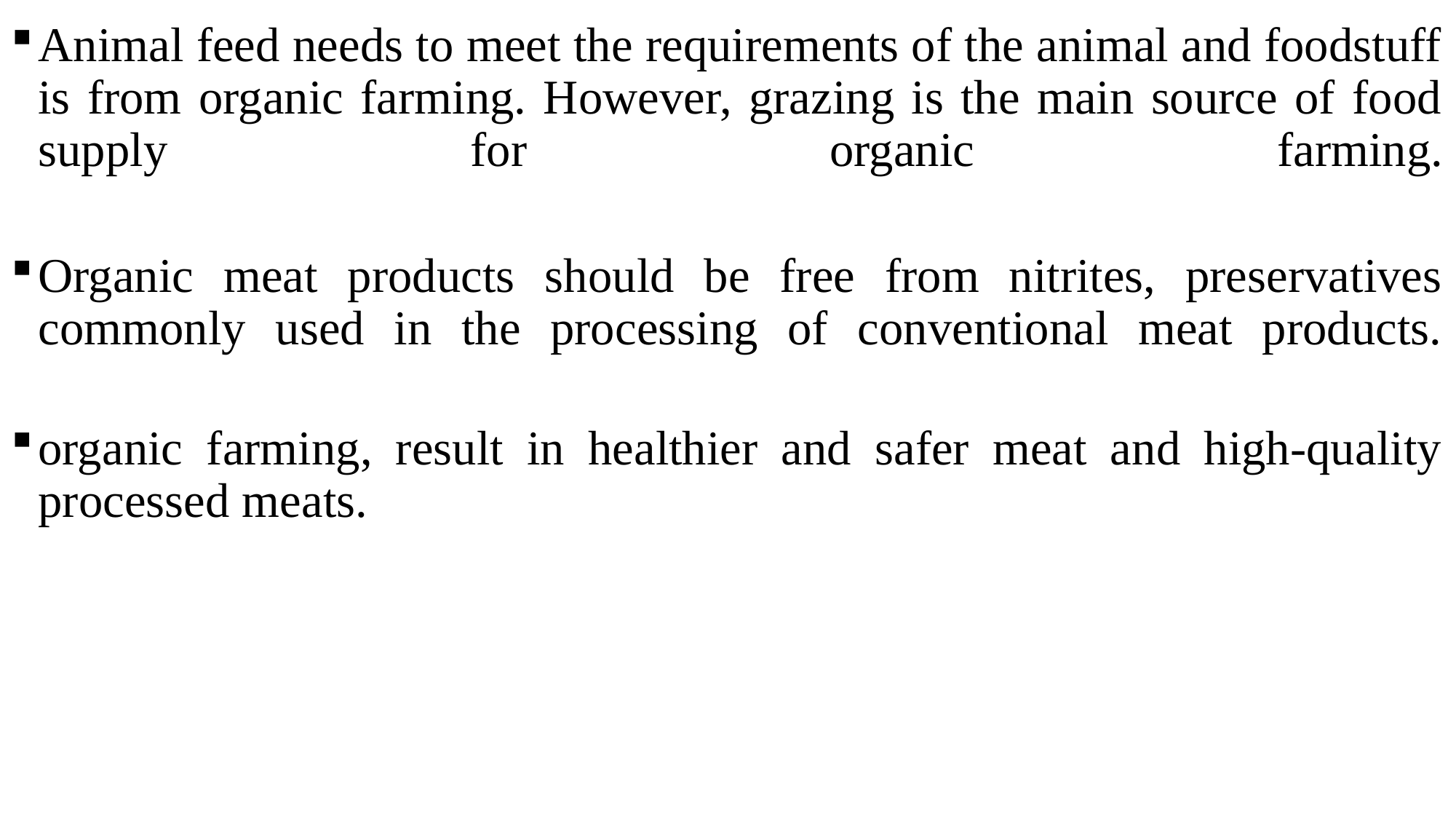

#
Animal feed needs to meet the requirements of the animal and foodstuff is from organic farming. However, grazing is the main source of food supply for organic farming.
Organic meat products should be free from nitrites, preservatives commonly used in the processing of conventional meat products.
organic farming, result in healthier and safer meat and high-quality processed meats.